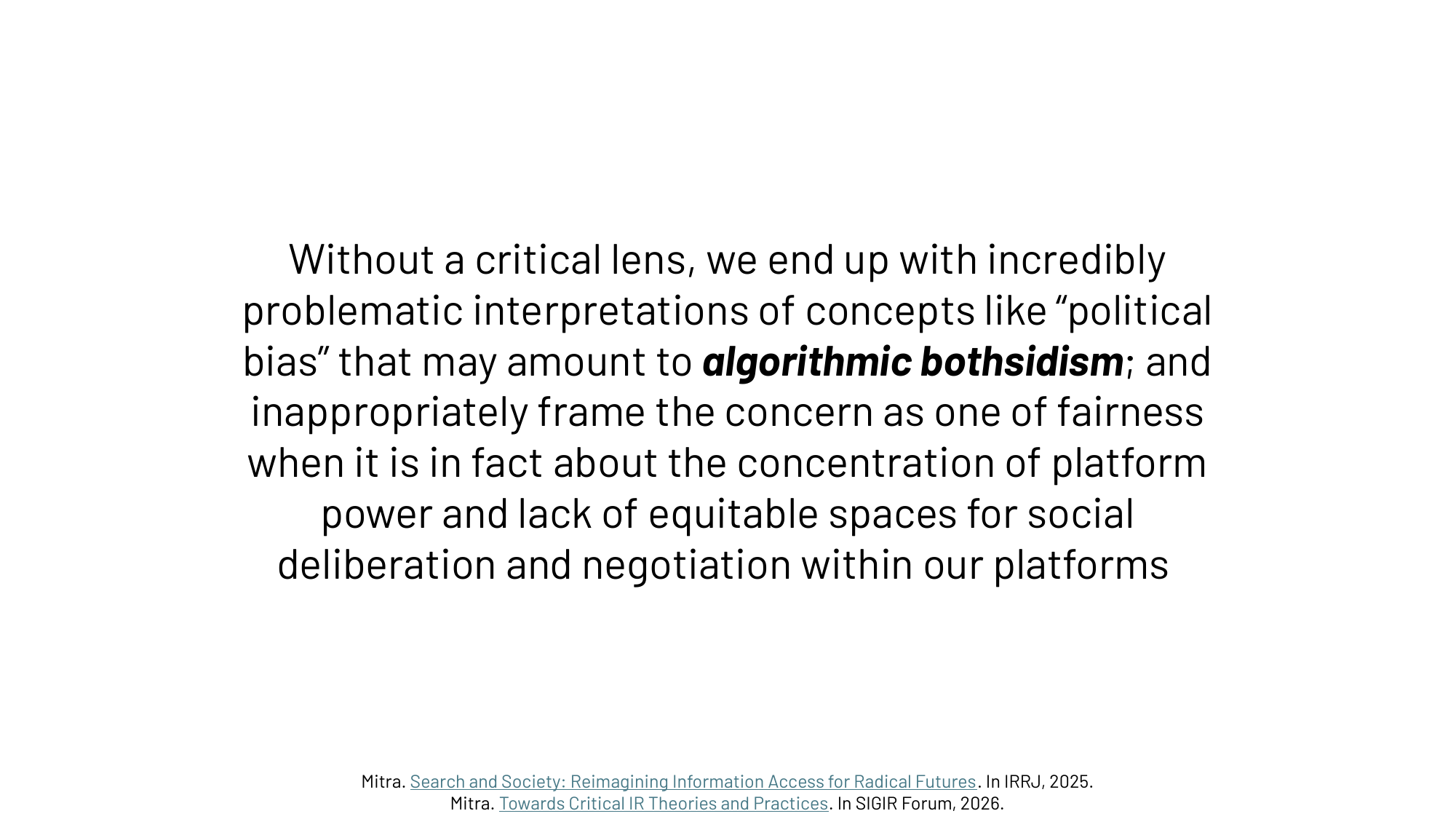

Without a critical lens, we end up with incredibly problematic interpretations of concepts like “political bias” that may amount to algorithmic bothsidism; and inappropriately frame the concern as one of fairness when it is in fact about the concentration of platform power and lack of equitable spaces for social deliberation and negotiation within our platforms
Mitra. Search and Society: Reimagining Information Access for Radical Futures. In IRRJ, 2025.
Mitra. Towards Critical IR Theories and Practices. In SIGIR Forum, 2026.